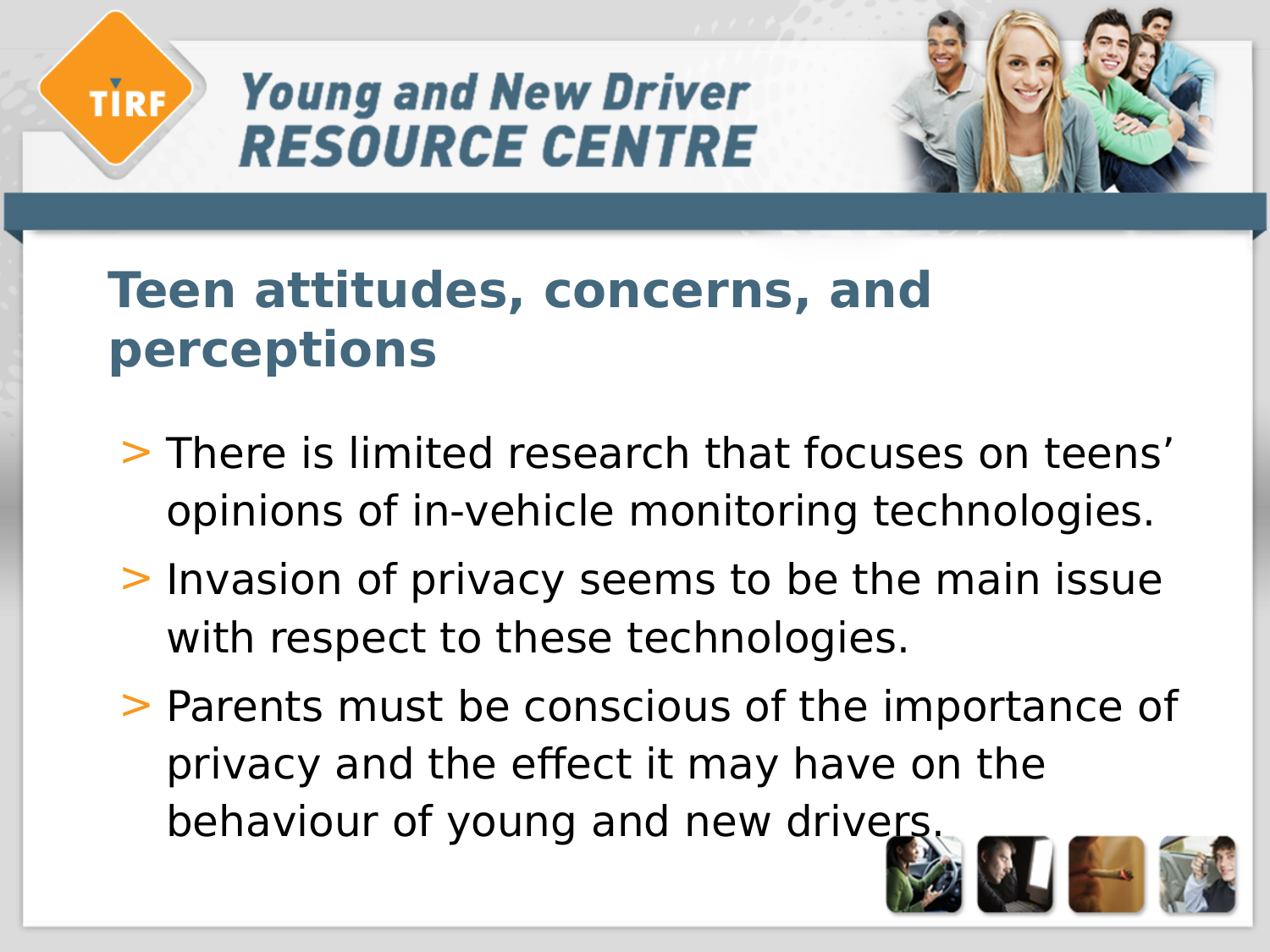

# Teen attitudes, concerns, and perceptions
There is limited research that focuses on teens’ opinions of in-vehicle monitoring technologies.
Invasion of privacy seems to be the main issue with respect to these technologies.
Parents must be conscious of the importance of privacy and the effect it may have on the behaviour of young and new drivers.